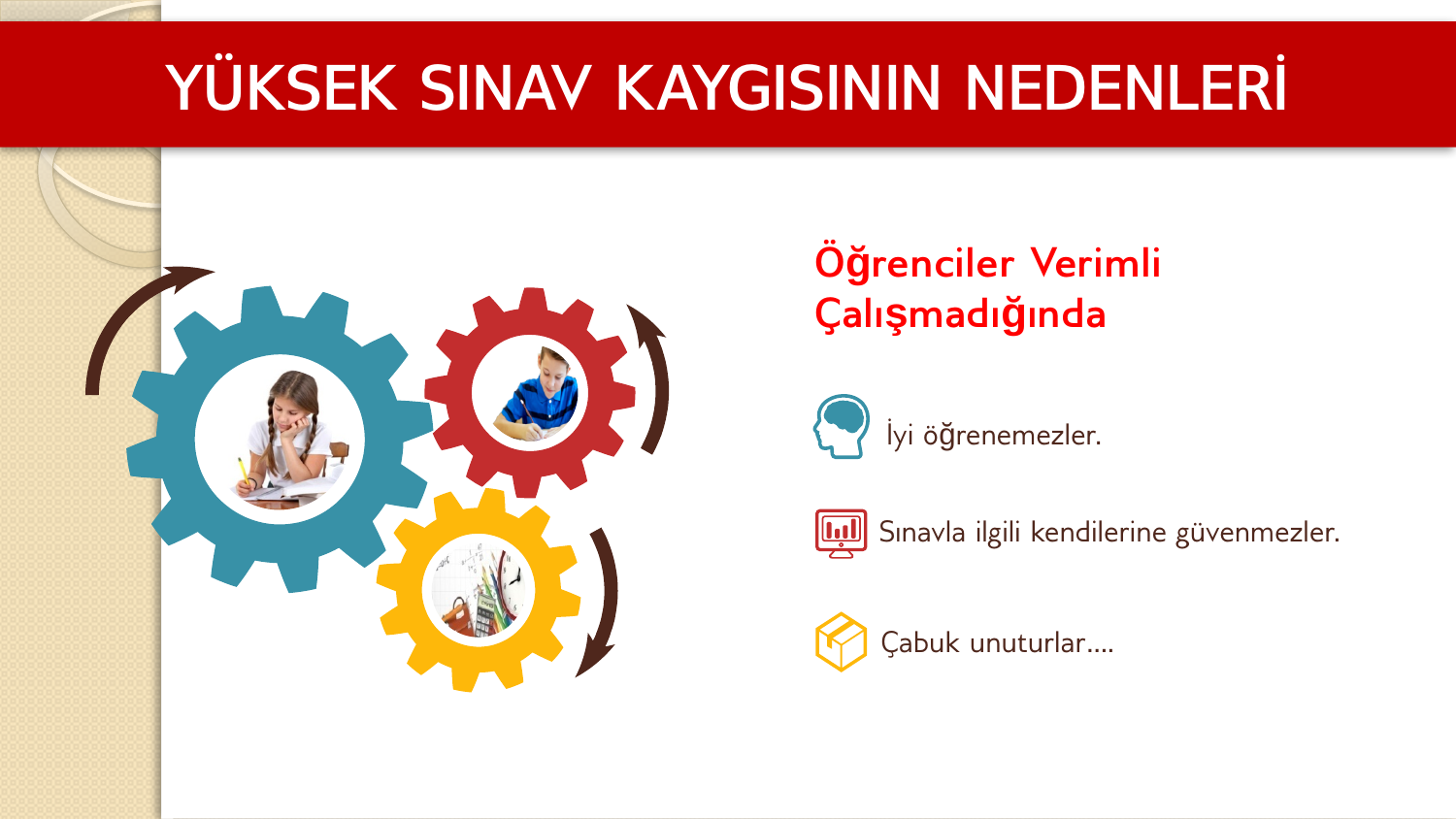

# YÜKSEK SINAV KAYGISININ NEDENLERİ
Öğrenciler Verimli  Çalışmadığında

İyi öğrenemezler.

Sınavla ilgili kendilerine güvenmezler.

Çabuk unuturlar….